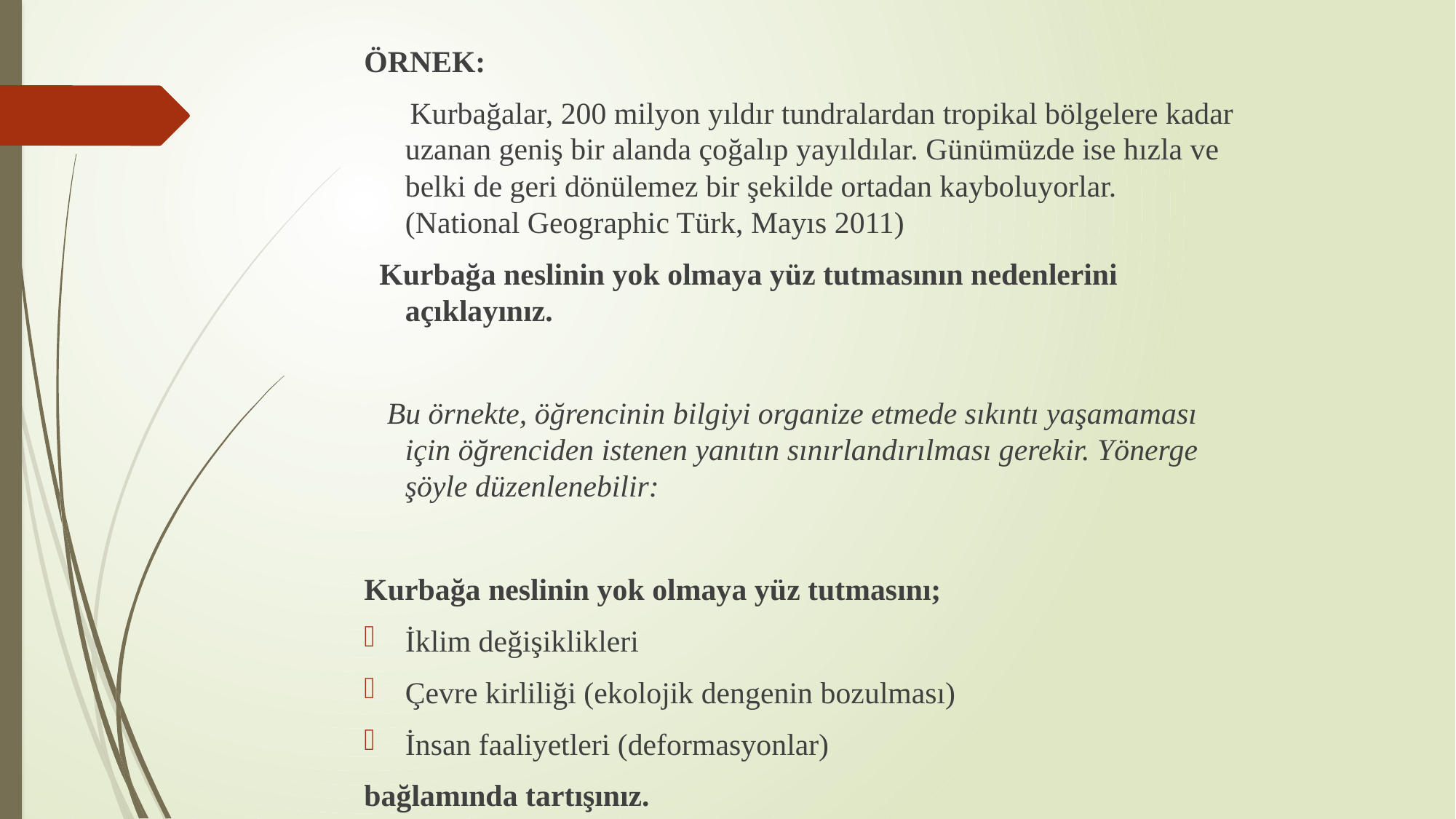

ÖRNEK:
      Kurbağalar, 200 milyon yıldır tundralardan tropikal bölgelere kadar uzanan geniş bir alanda çoğalıp yayıldılar. Günümüzde ise hızla ve belki de geri dönülemez bir şekilde ortadan kayboluyorlar. (National Geographic Türk, Mayıs 2011)
  Kurbağa neslinin yok olmaya yüz tutmasının nedenlerini açıklayınız.

   Bu örnekte, öğrencinin bilgiyi organize etmede sıkıntı yaşamaması için öğrenciden istenen yanıtın sınırlandırılması gerekir. Yönerge şöyle düzenlenebilir:

Kurbağa neslinin yok olmaya yüz tutmasını;
İklim değişiklikleri
Çevre kirliliği (ekolojik dengenin bozulması)
İnsan faaliyetleri (deformasyonlar)
bağlamında tartışınız.